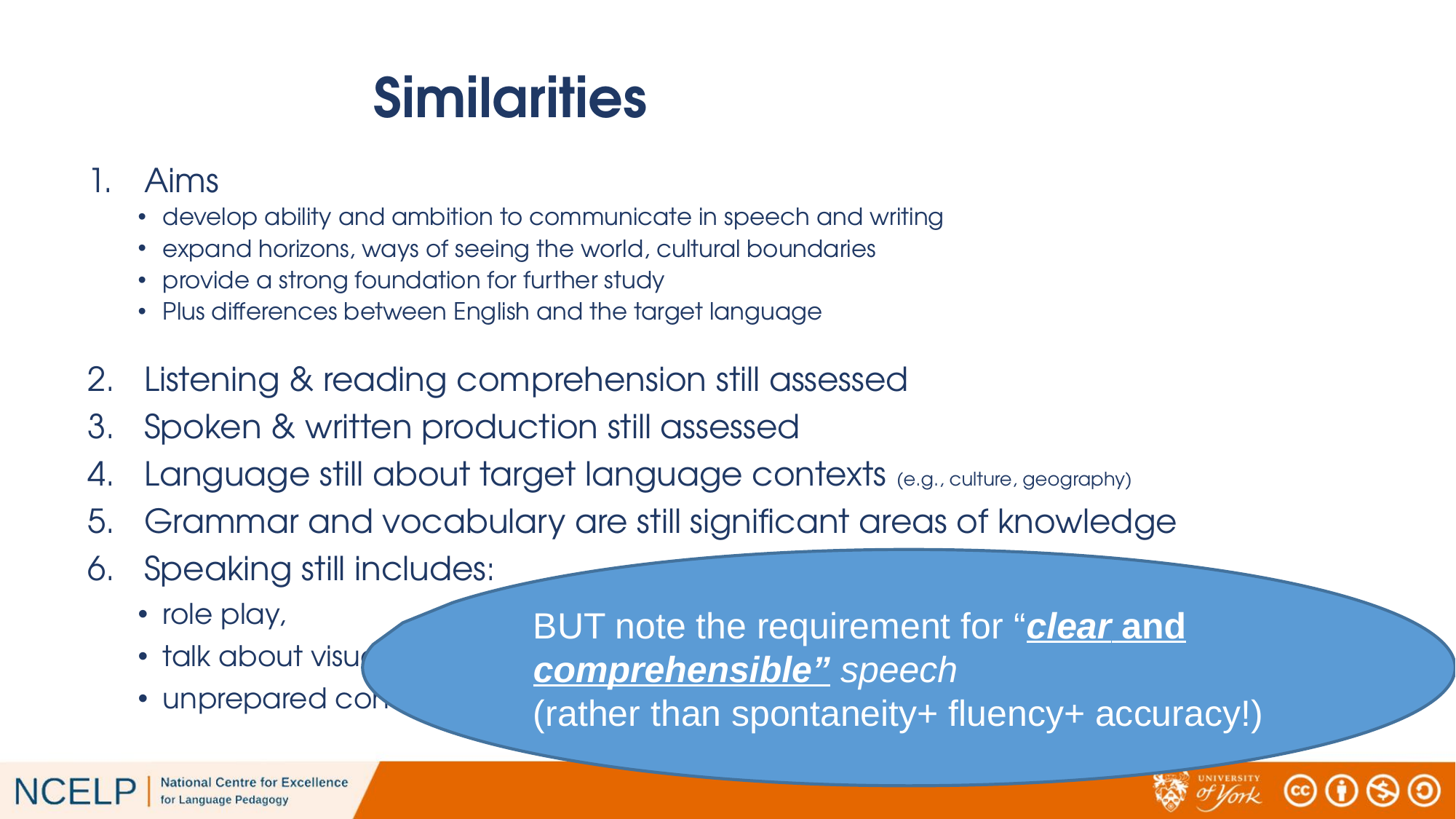

# Similarities
Aims
develop ability and ambition to communicate in speech and writing
expand horizons, ways of seeing the world, cultural boundaries
provide a strong foundation for further study
Plus differences between English and the target language
Listening & reading comprehension still assessed
Spoken & written production still assessed
Language still about target language contexts (e.g., culture, geography)
Grammar and vocabulary are still significant areas of knowledge
Speaking still includes:
role play,
talk about visual stimulus/stimuli,
unprepared conversation elements
BUT note the requirement for “clear and comprehensible” speech
(rather than spontaneity+ fluency+ accuracy!)